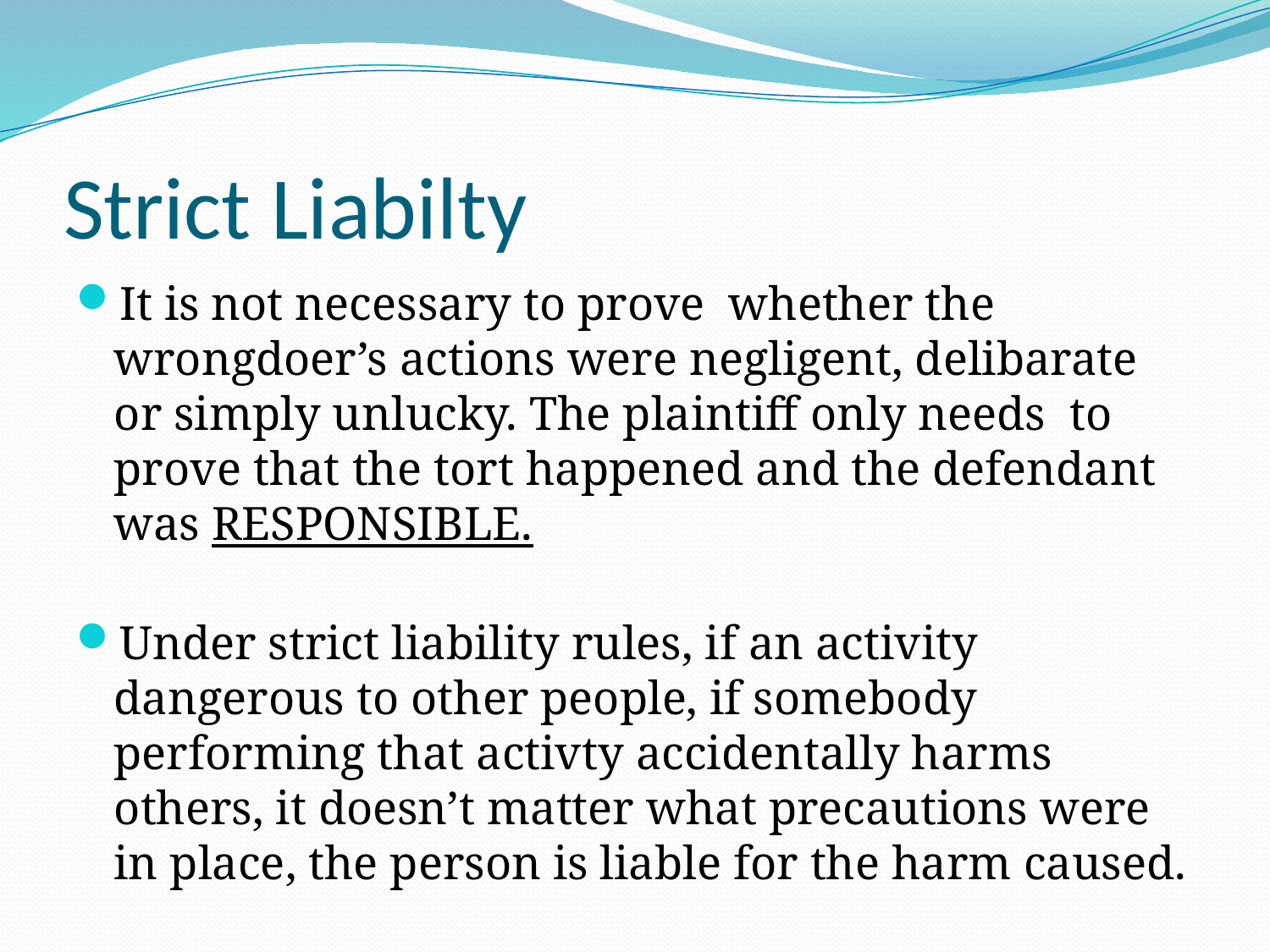

# Strict Liabilty
It is not necessary to prove  whether the wrongdoer’s actions were negligent, delibarate or simply unlucky. The plaintiff only needs  to prove that the tort happened and the defendant was RESPONSIBLE.
Under strict liability rules, if an activity dangerous to other people, if somebody performing that activty accidentally harms others, it doesn’t matter what precautions were in place, the person is liable for the harm caused.